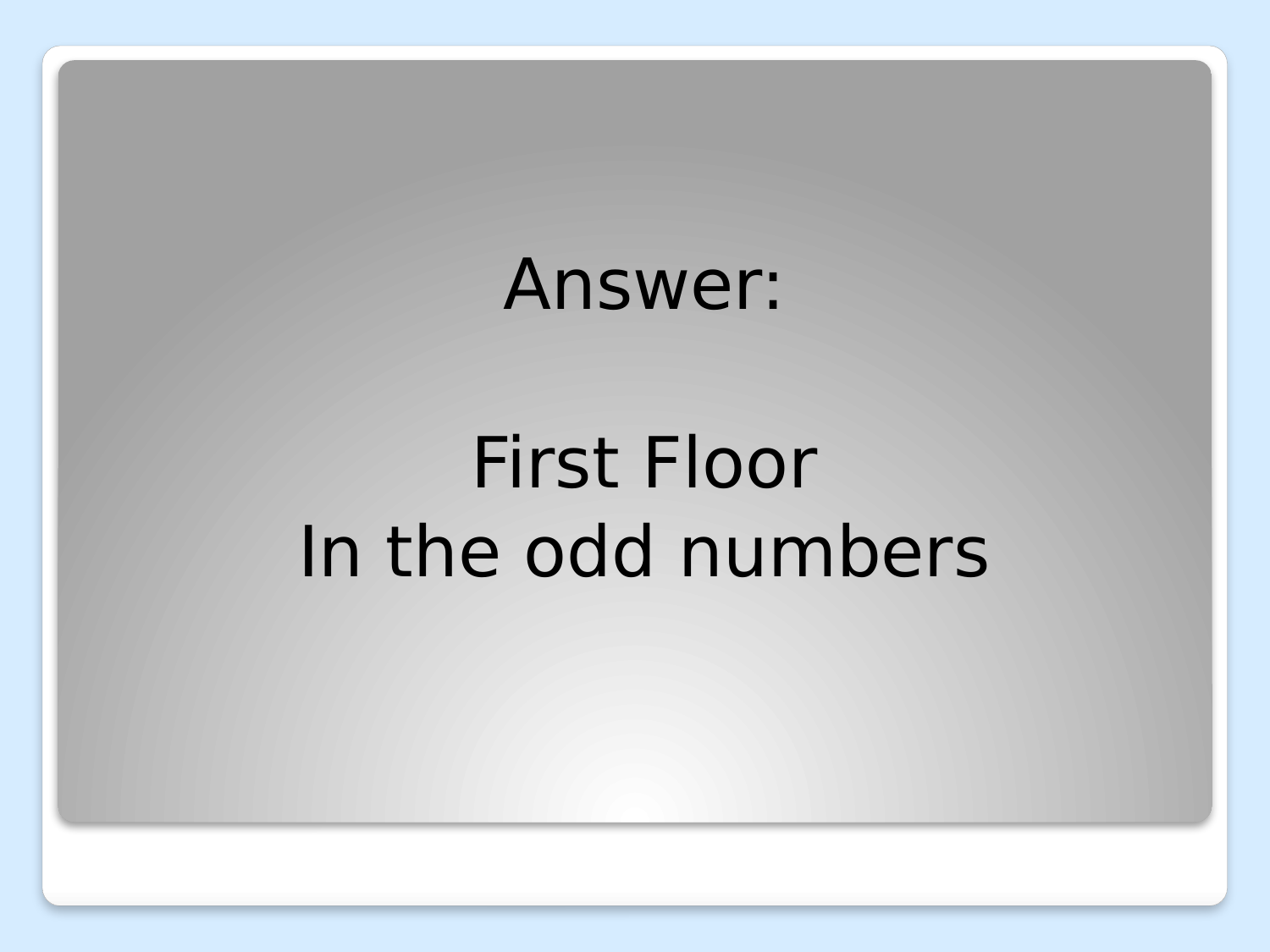

Answer:

First Floor
In the odd numbers
#